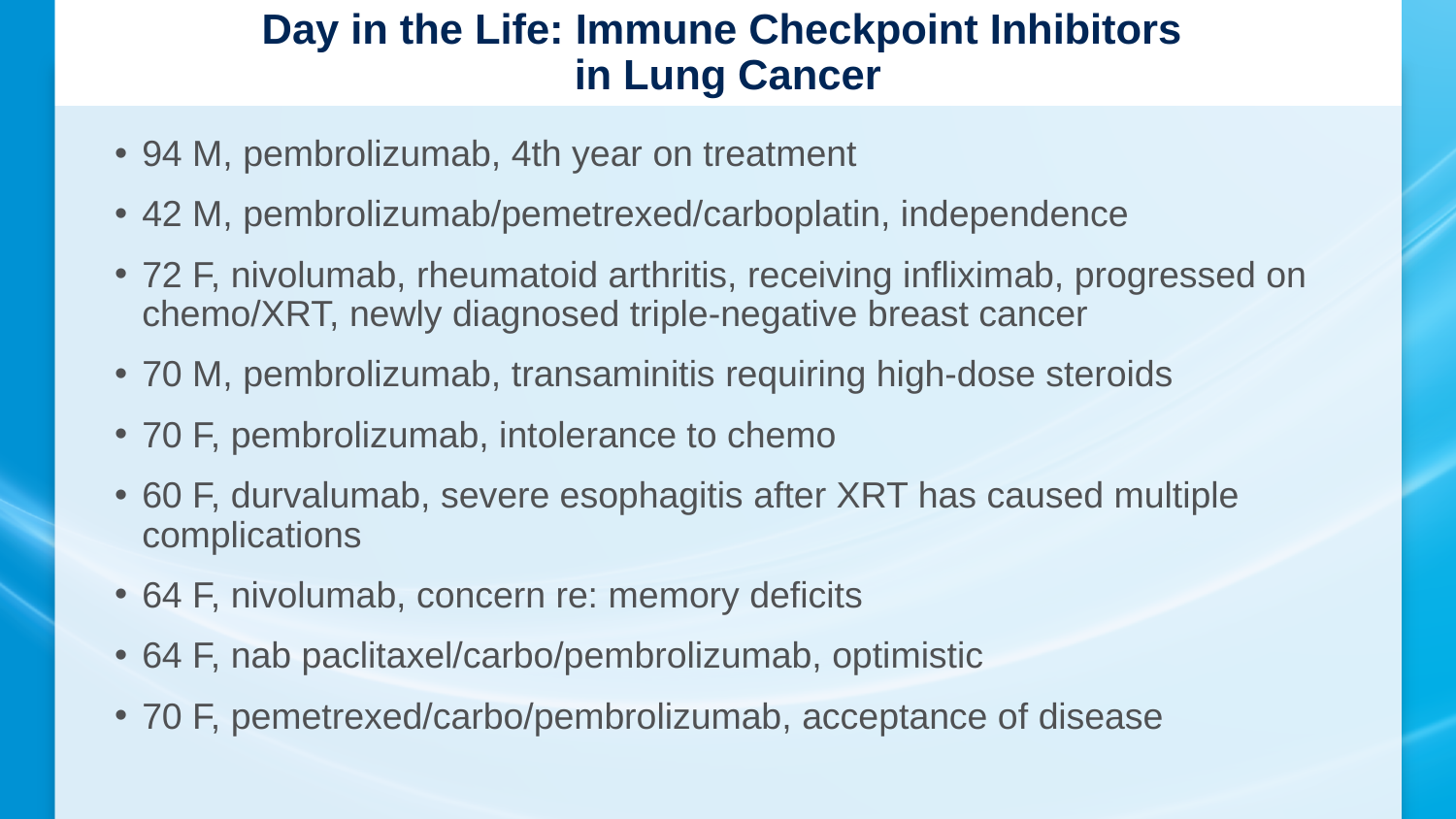

# Day in the Life: Immune Checkpoint Inhibitors in Lung Cancer
94 M, pembrolizumab, 4th year on treatment
42 M, pembrolizumab/pemetrexed/carboplatin, independence
72 F, nivolumab, rheumatoid arthritis, receiving infliximab, progressed on chemo/XRT, newly diagnosed triple-negative breast cancer
70 M, pembrolizumab, transaminitis requiring high-dose steroids
70 F, pembrolizumab, intolerance to chemo
60 F, durvalumab, severe esophagitis after XRT has caused multiple complications
64 F, nivolumab, concern re: memory deficits
64 F, nab paclitaxel/carbo/pembrolizumab, optimistic
70 F, pemetrexed/carbo/pembrolizumab, acceptance of disease